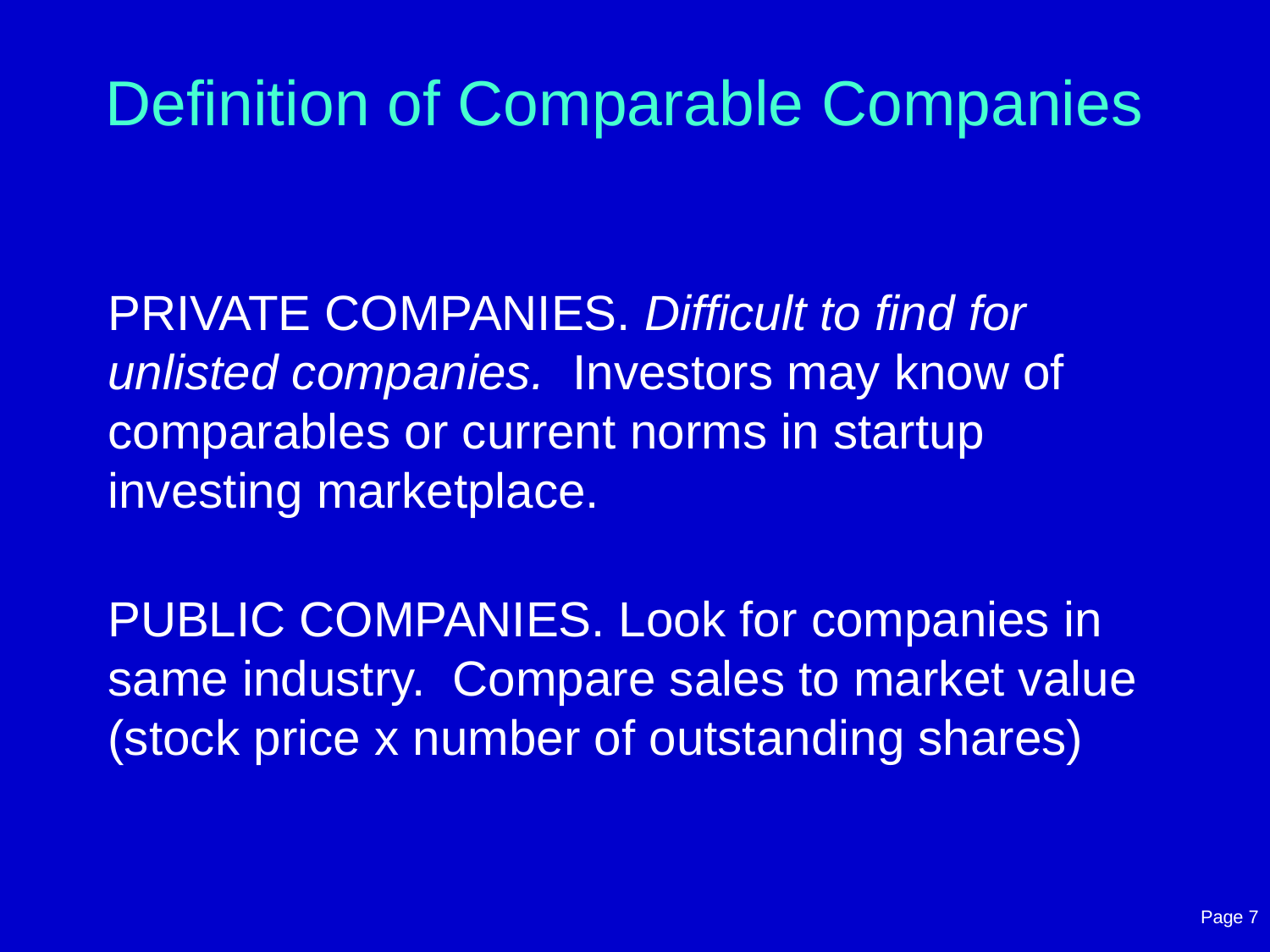

# Definition of Comparable Companies
PRIVATE COMPANIES. Difficult to find for unlisted companies.  Investors may know of comparables or current norms in startup investing marketplace.
PUBLIC COMPANIES. Look for companies in same industry.  Compare sales to market value (stock price x number of outstanding shares)

Page 7